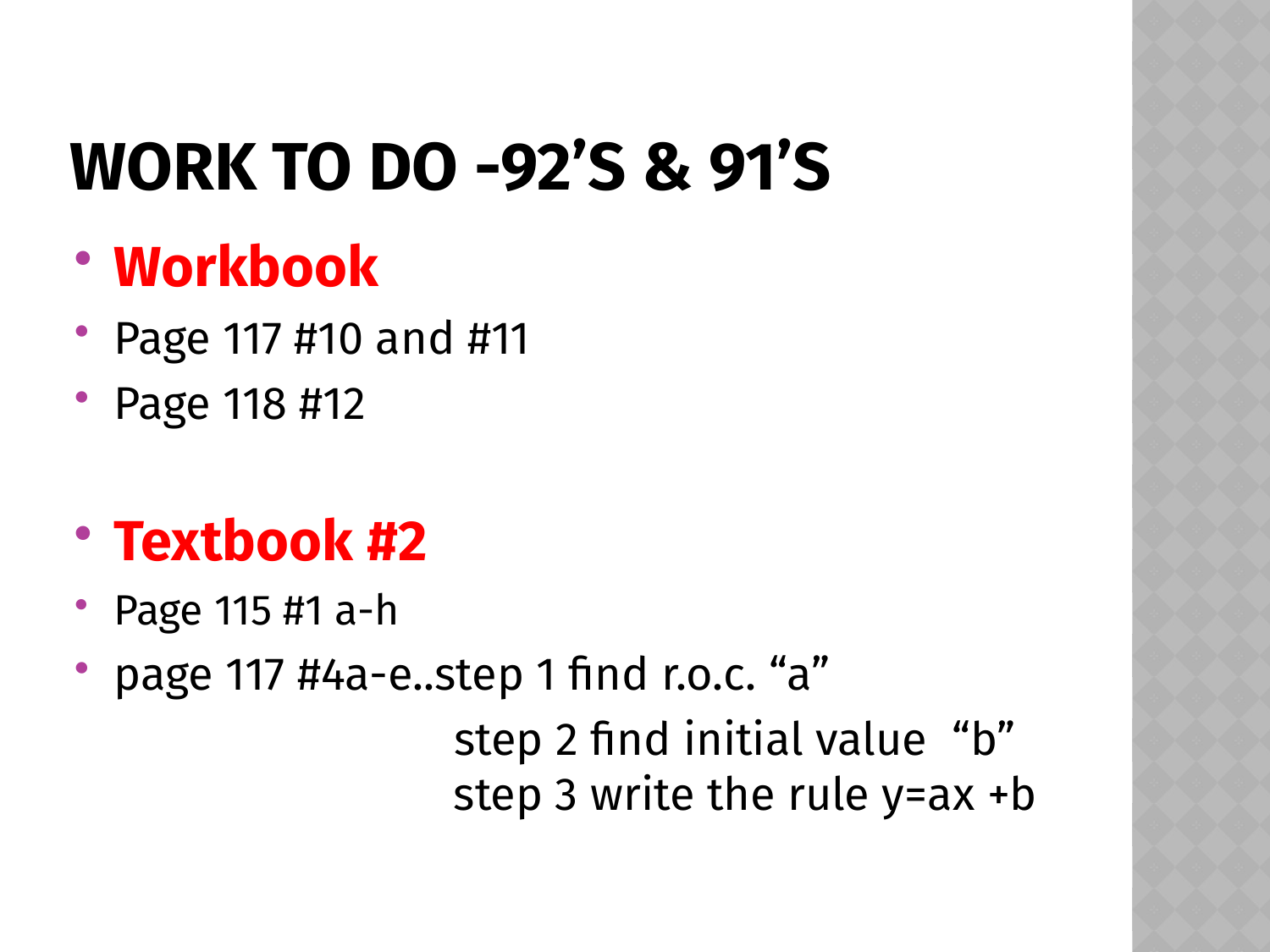

# Work to do -92’s & 91’s
Workbook
Page 117 #10 and #11
Page 118 #12

Textbook #2
Page 115 #1 a-h
page 117 #4a-e..step 1 find r.o.c. “a”
			       step 2 find initial value  “b”          		       step 3 write the rule y=ax +b